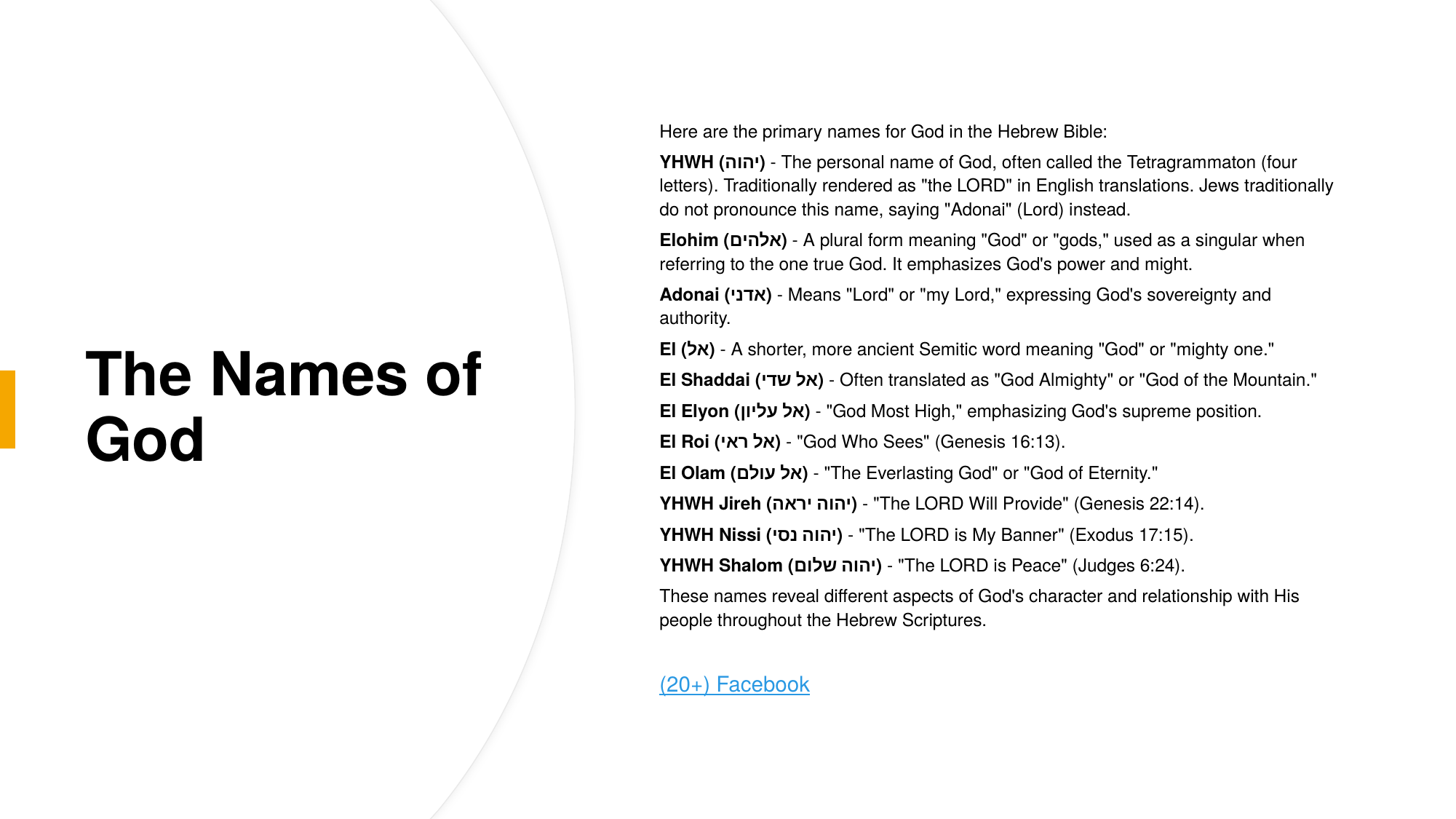

Here are the primary names for God in the Hebrew Bible:
YHWH (יהוה) - The personal name of God, often called the Tetragrammaton (four letters). Traditionally rendered as "the LORD" in English translations. Jews traditionally do not pronounce this name, saying "Adonai" (Lord) instead.
Elohim (אלהים) - A plural form meaning "God" or "gods," used as a singular when referring to the one true God. It emphasizes God's power and might.
Adonai (אדני) - Means "Lord" or "my Lord," expressing God's sovereignty and authority.
El (אל) - A shorter, more ancient Semitic word meaning "God" or "mighty one."
El Shaddai (אל שדי) - Often translated as "God Almighty" or "God of the Mountain."
El Elyon (אל עליון) - "God Most High," emphasizing God's supreme position.
El Roi (אל ראי) - "God Who Sees" (Genesis 16:13).
El Olam (אל עולם) - "The Everlasting God" or "God of Eternity."
YHWH Jireh (יהוה יראה) - "The LORD Will Provide" (Genesis 22:14).
YHWH Nissi (יהוה נסי) - "The LORD is My Banner" (Exodus 17:15).
YHWH Shalom (יהוה שלום) - "The LORD is Peace" (Judges 6:24).
These names reveal different aspects of God's character and relationship with His people throughout the Hebrew Scriptures.

(20+) Facebook
# The Names of God